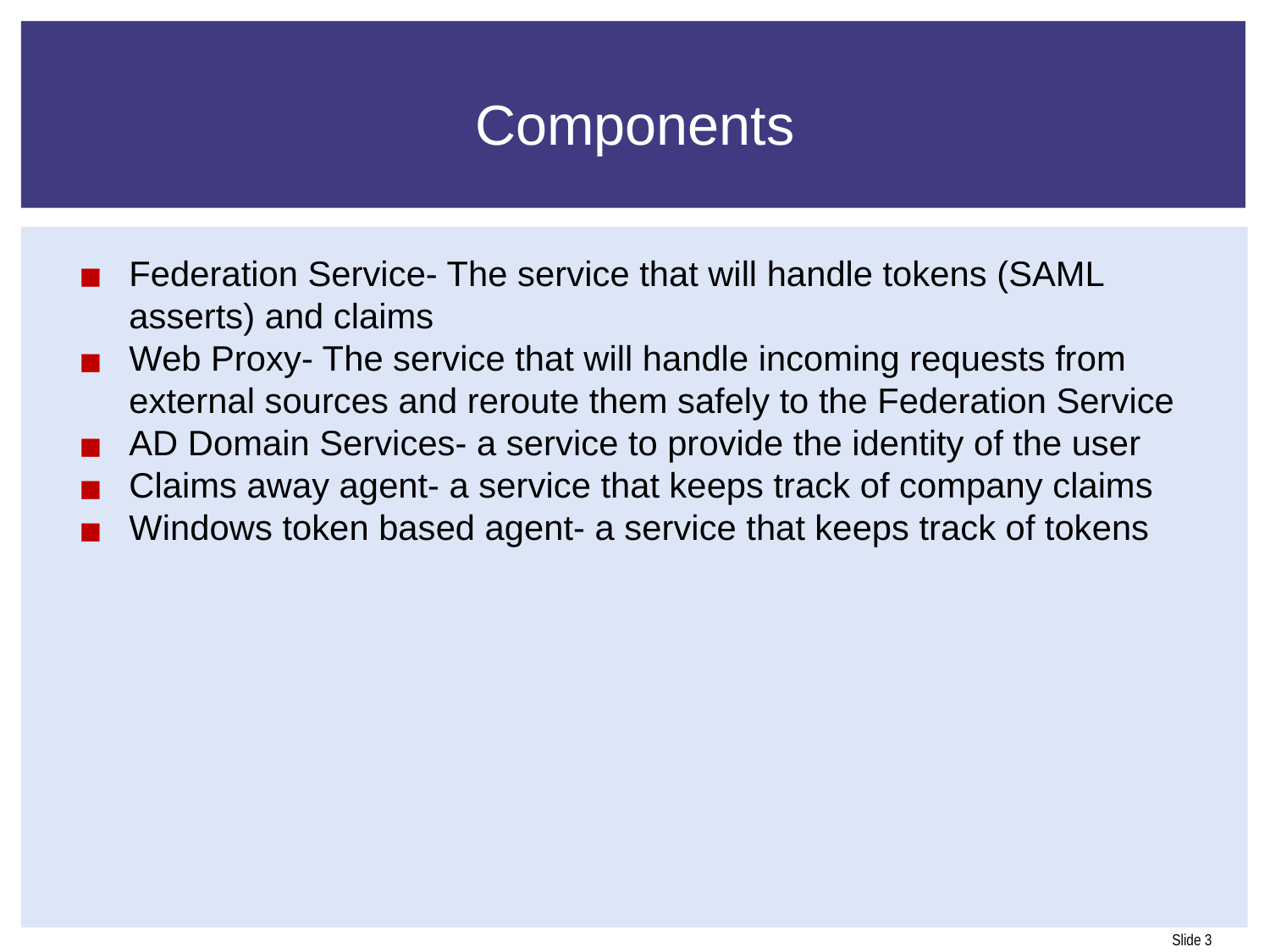

# Components
Federation Service- The service that will handle tokens (SAML asserts) and claims
Web Proxy- The service that will handle incoming requests from external sources and reroute them safely to the Federation Service
AD Domain Services- a service to provide the identity of the user
Claims away agent- a service that keeps track of company claims
Windows token based agent- a service that keeps track of tokens